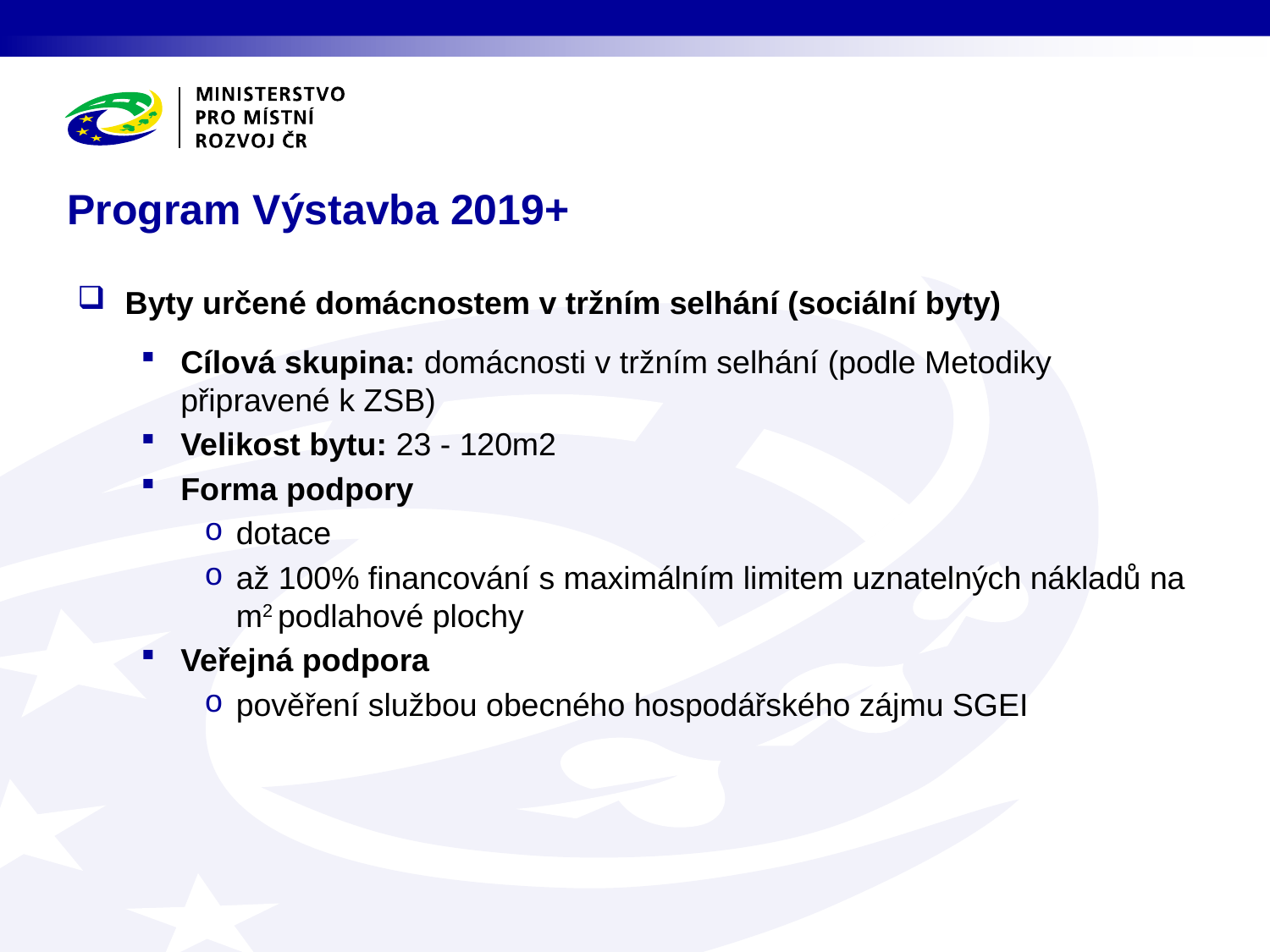

# Program Výstavba 2019+
Byty určené domácnostem v tržním selhání (sociální byty)

Cílová skupina: domácnosti v tržním selhání (podle Metodiky připravené k ZSB)
Velikost bytu: 23 - 120m2
Forma podpory
dotace
až 100% financování s maximálním limitem uznatelných nákladů na m2 podlahové plochy
Veřejná podpora
pověření službou obecného hospodářského zájmu SGEI